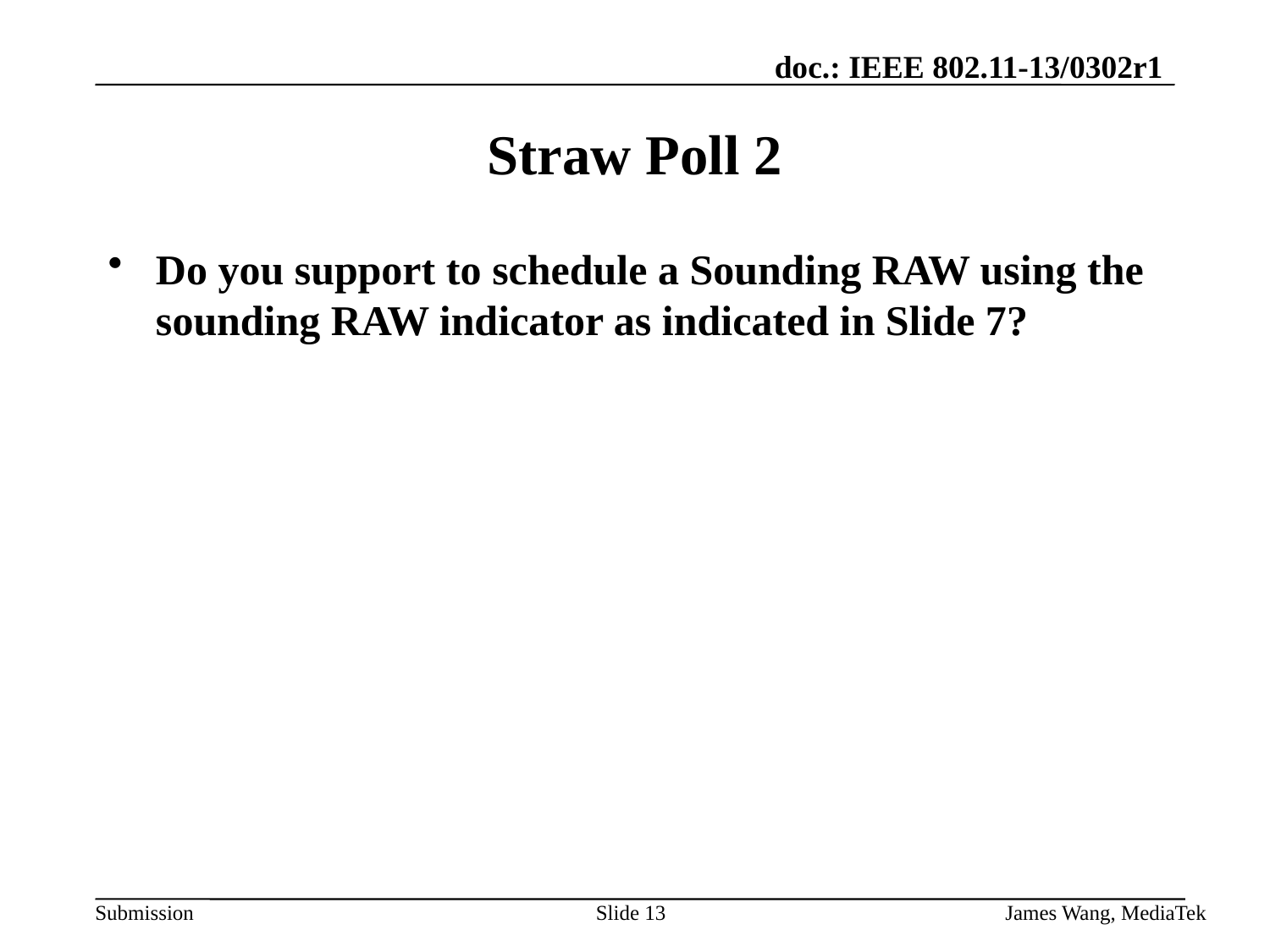

# Straw Poll 2
Do you support to schedule a Sounding RAW using the sounding RAW indicator as indicated in Slide 7?
Slide 13
James Wang, MediaTek